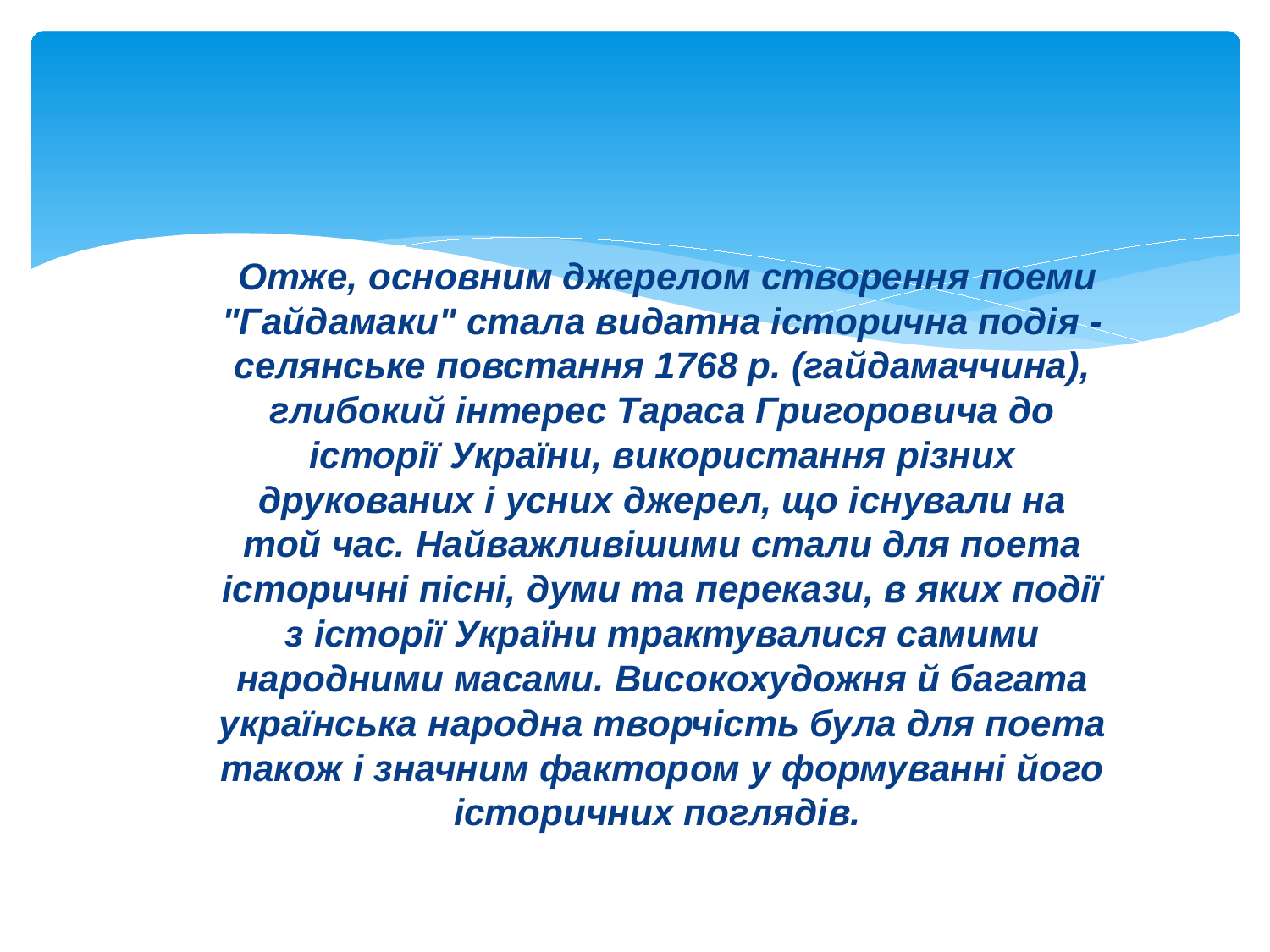

#
 Отже, основним джерелом створення поеми "Гайдамаки" стала видатна історична подія - селянське повстання 1768 р. (гайдамаччина), глибокий інтерес Тараса Григоровича до історії України, використання різних друкованих і усних джерел, що існували на той час. Найважливішими стали для поета історичні пісні, думи та перекази, в яких події з історії України трактувалися самими народними масами. Високохудожня й багата українська народна творчість була для поета також і значним фактором у формуванні його історичних поглядів.